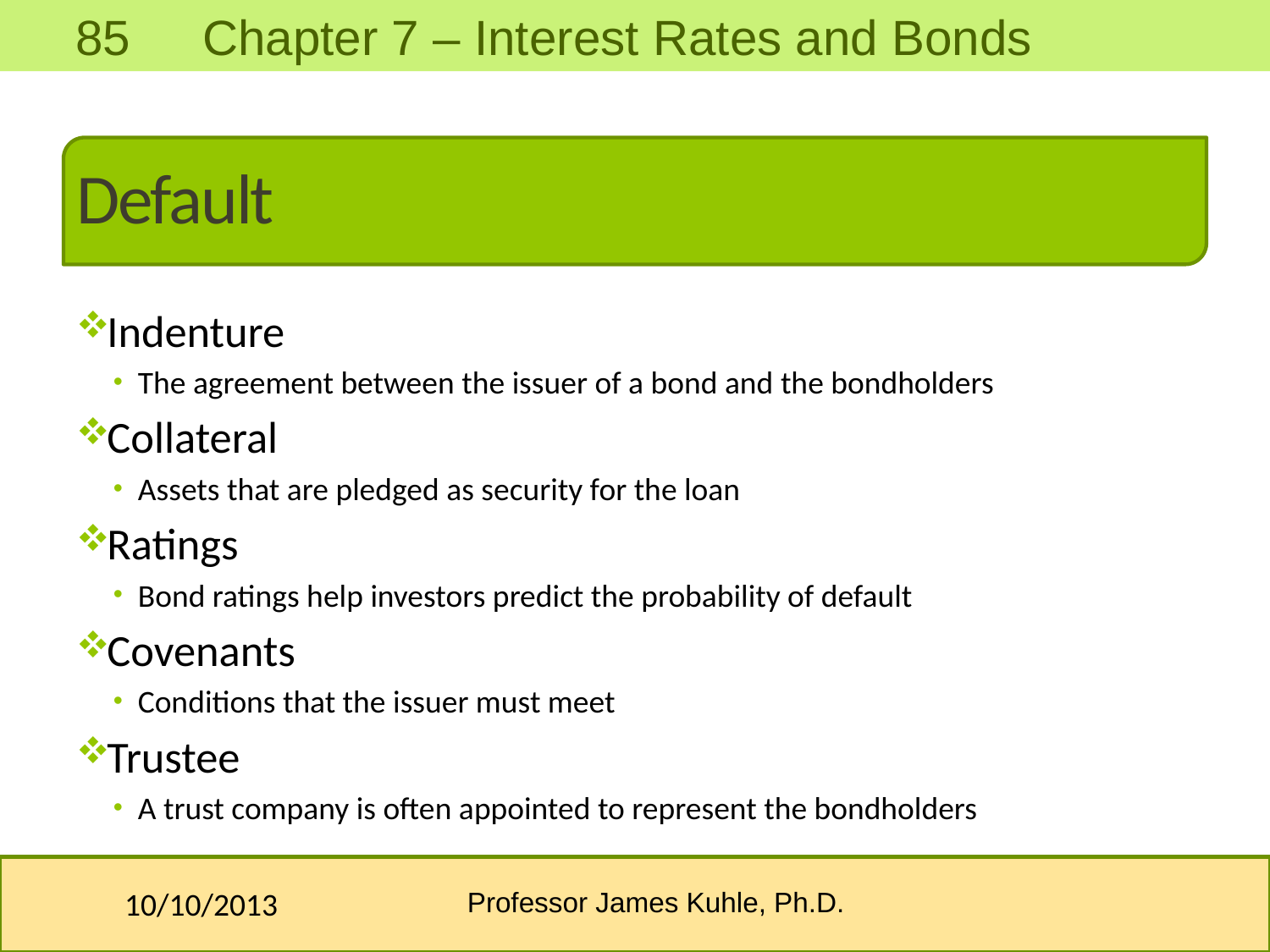

# Default
Indenture
The agreement between the issuer of a bond and the bondholders
Collateral
Assets that are pledged as security for the loan
Ratings
Bond ratings help investors predict the probability of default
Covenants
Conditions that the issuer must meet
Trustee
A trust company is often appointed to represent the bondholders
10/10/2013
Professor James Kuhle, Ph.D.